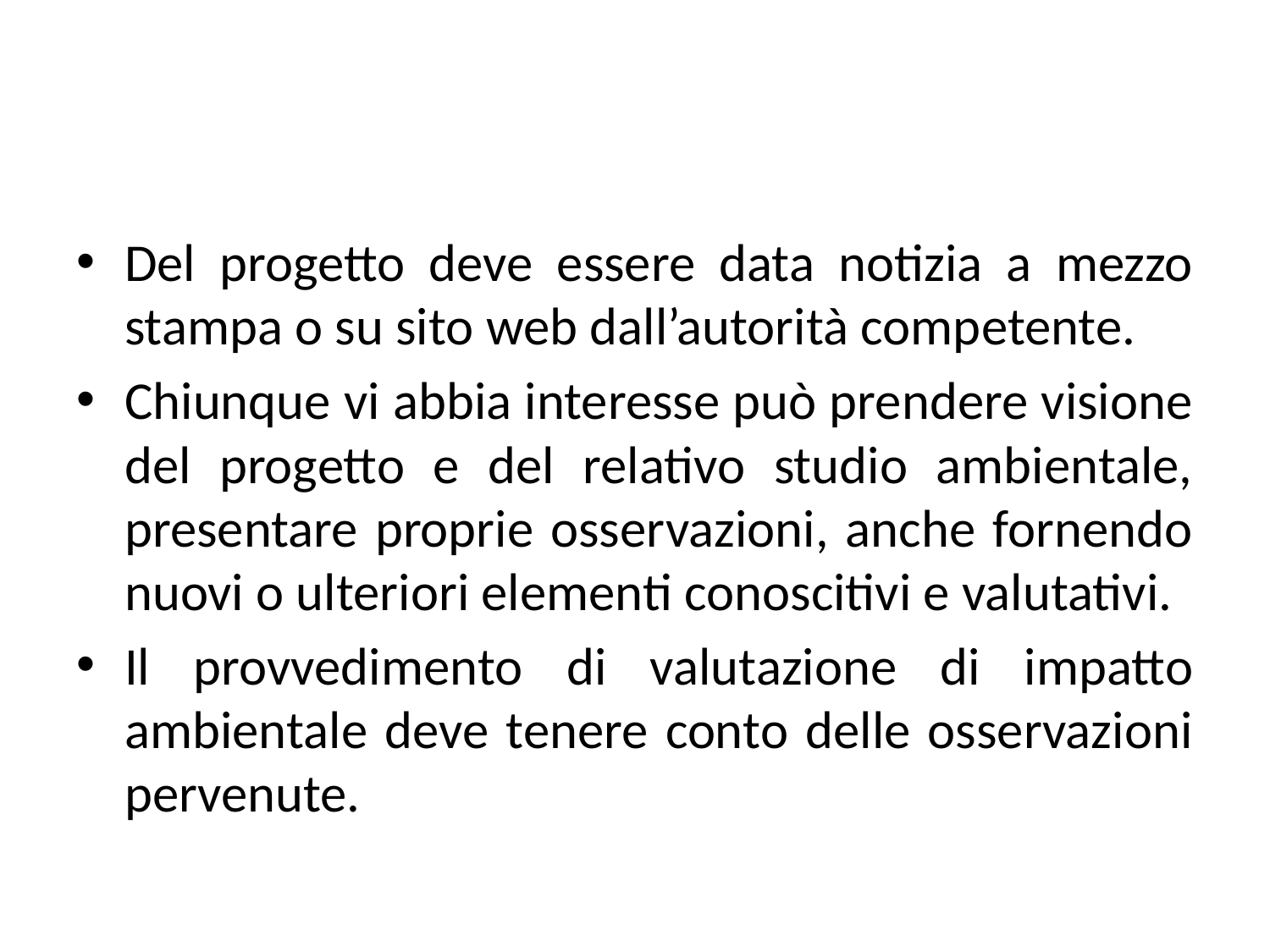

#
Del progetto deve essere data notizia a mezzo stampa o su sito web dall’autorità competente.
Chiunque vi abbia interesse può prendere visione del progetto e del relativo studio ambientale, presentare proprie osservazioni, anche fornendo nuovi o ulteriori elementi conoscitivi e valutativi.
Il provvedimento di valutazione di impatto ambientale deve tenere conto delle osservazioni pervenute.